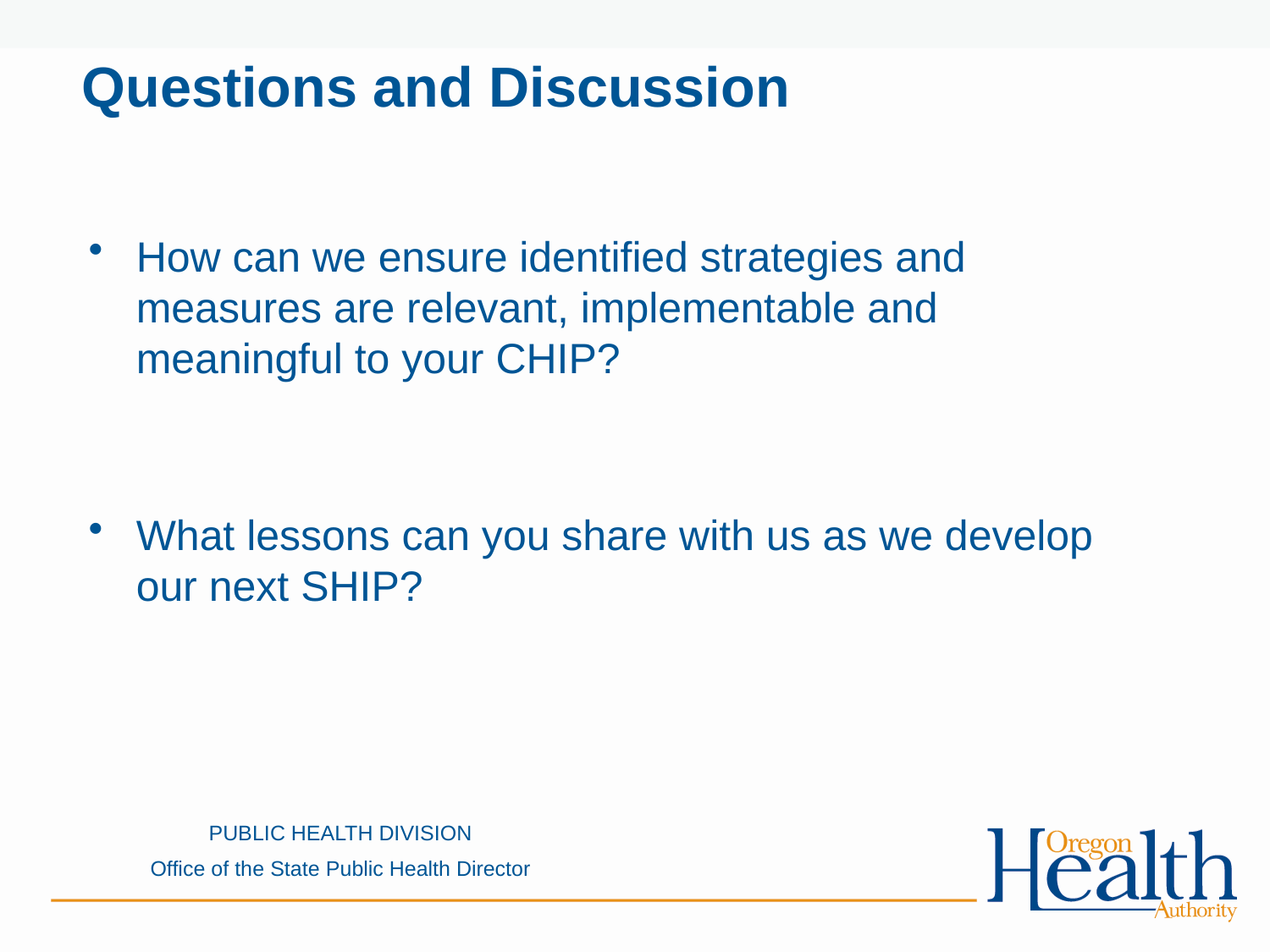

# Questions and Discussion

How can we ensure identified strategies and measures are relevant, implementable and meaningful to your CHIP?

What lessons can you share with us as we develop our next SHIP?

PUBLIC HEALTH DIVISION
Office of the State Public Health Director